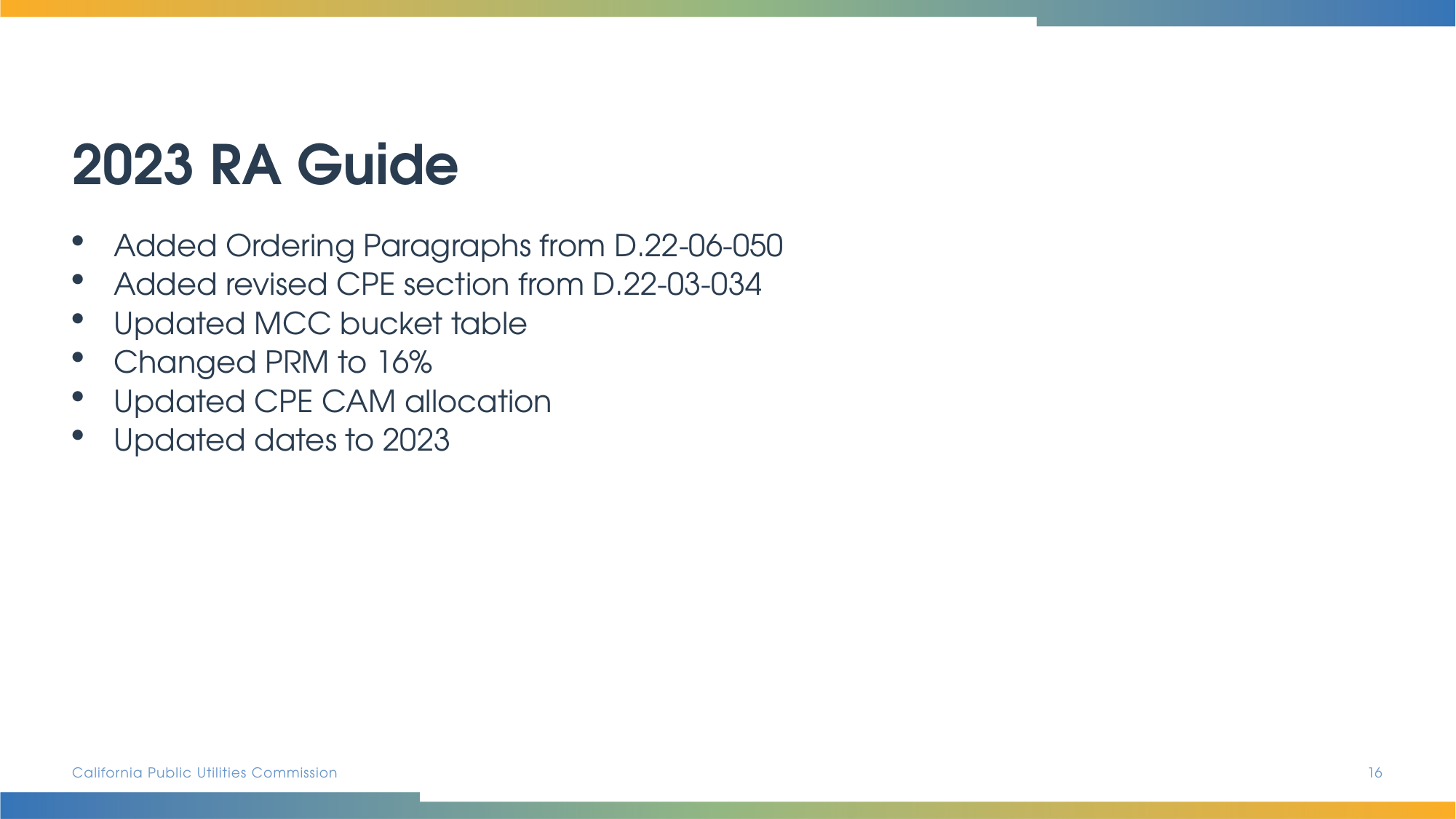

# 2023 RA Guide
Added Ordering Paragraphs from D.22-06-050
Added revised CPE section from D.22-03-034
Updated MCC bucket table
Changed PRM to 16%
Updated CPE CAM allocation
Updated dates to 2023

16